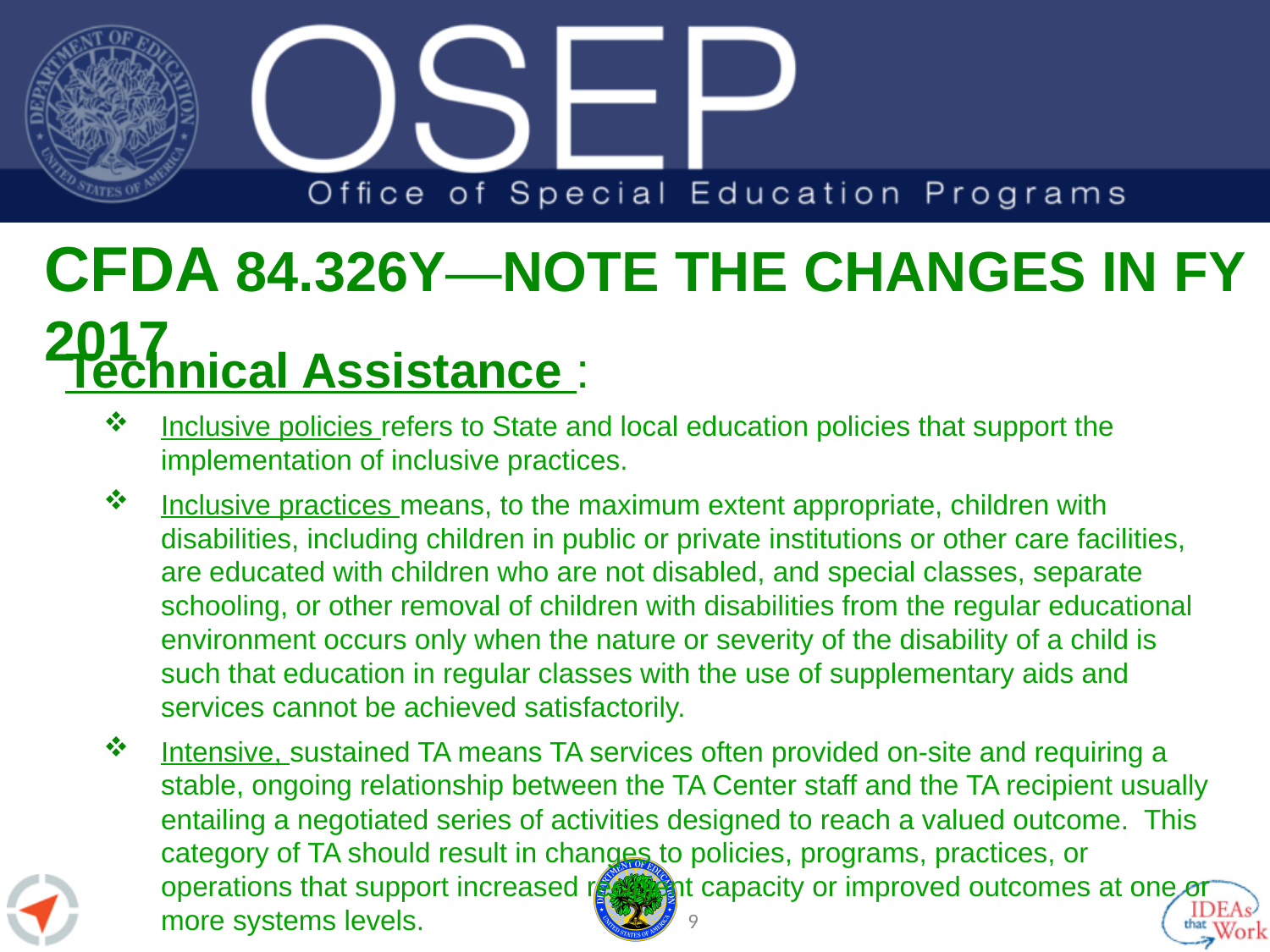

# CFDA 84.326y—Note the changes in FY 2017

Technical Assistance :
Inclusive policies refers to State and local education policies that support the implementation of inclusive practices.
Inclusive practices means, to the maximum extent appropriate, children with disabilities, including children in public or private institutions or other care facilities, are educated with children who are not disabled, and special classes, separate schooling, or other removal of children with disabilities from the regular educational environment occurs only when the nature or severity of the disability of a child is such that education in regular classes with the use of supplementary aids and services cannot be achieved satisfactorily.
Intensive, sustained TA means TA services often provided on-site and requiring a stable, ongoing relationship between the TA Center staff and the TA recipient usually entailing a negotiated series of activities designed to reach a valued outcome.  This category of TA should result in changes to policies, programs, practices, or operations that support increased recipient capacity or improved outcomes at one or more systems levels.
9